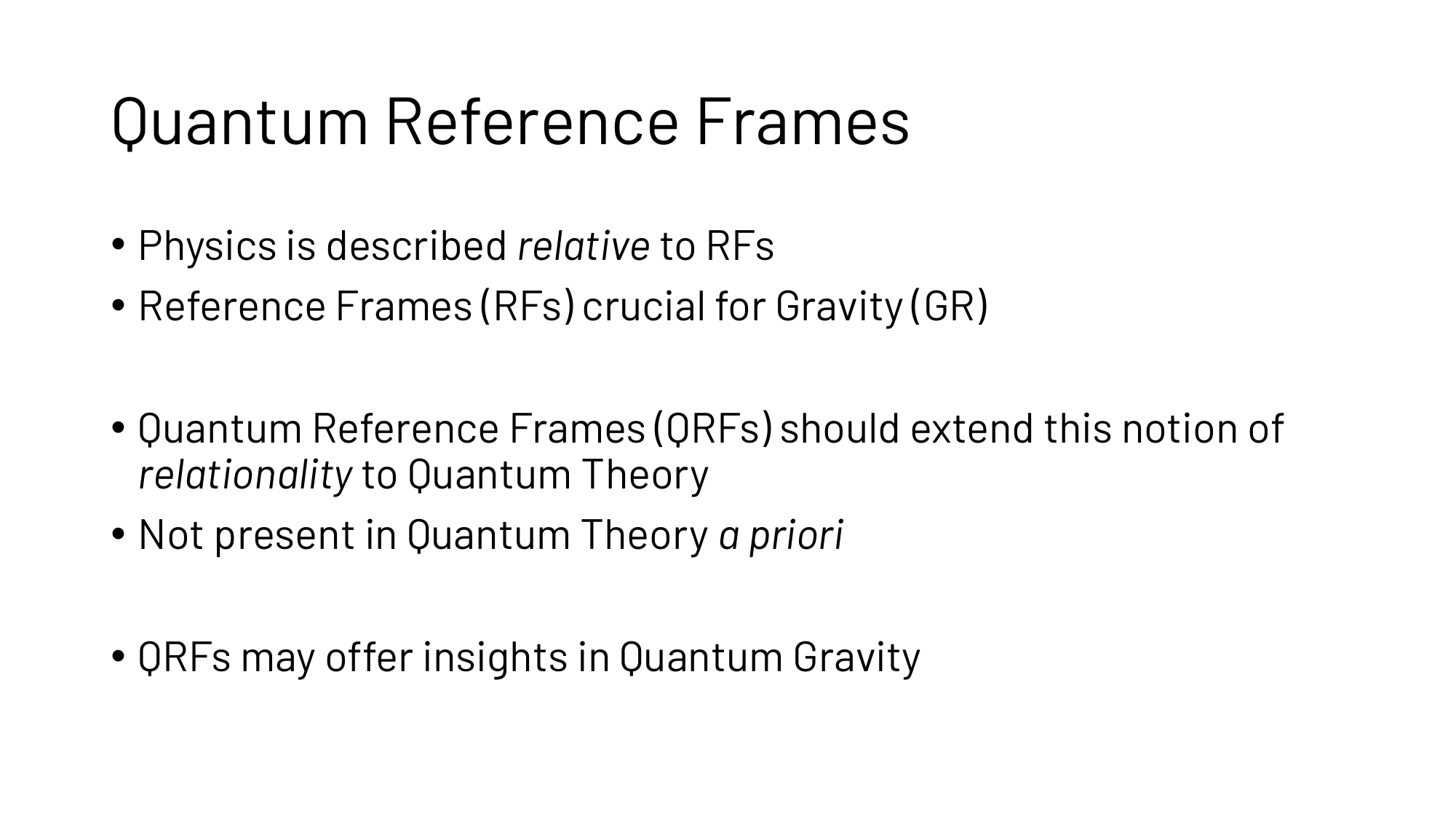

# Quantum Reference Frames
Physics is described relative to RFs
Reference Frames (RFs) crucial for Gravity (GR)

Quantum Reference Frames (QRFs) should extend this notion of relationality to Quantum Theory
Not present in Quantum Theory a priori

QRFs may offer insights in Quantum Gravity